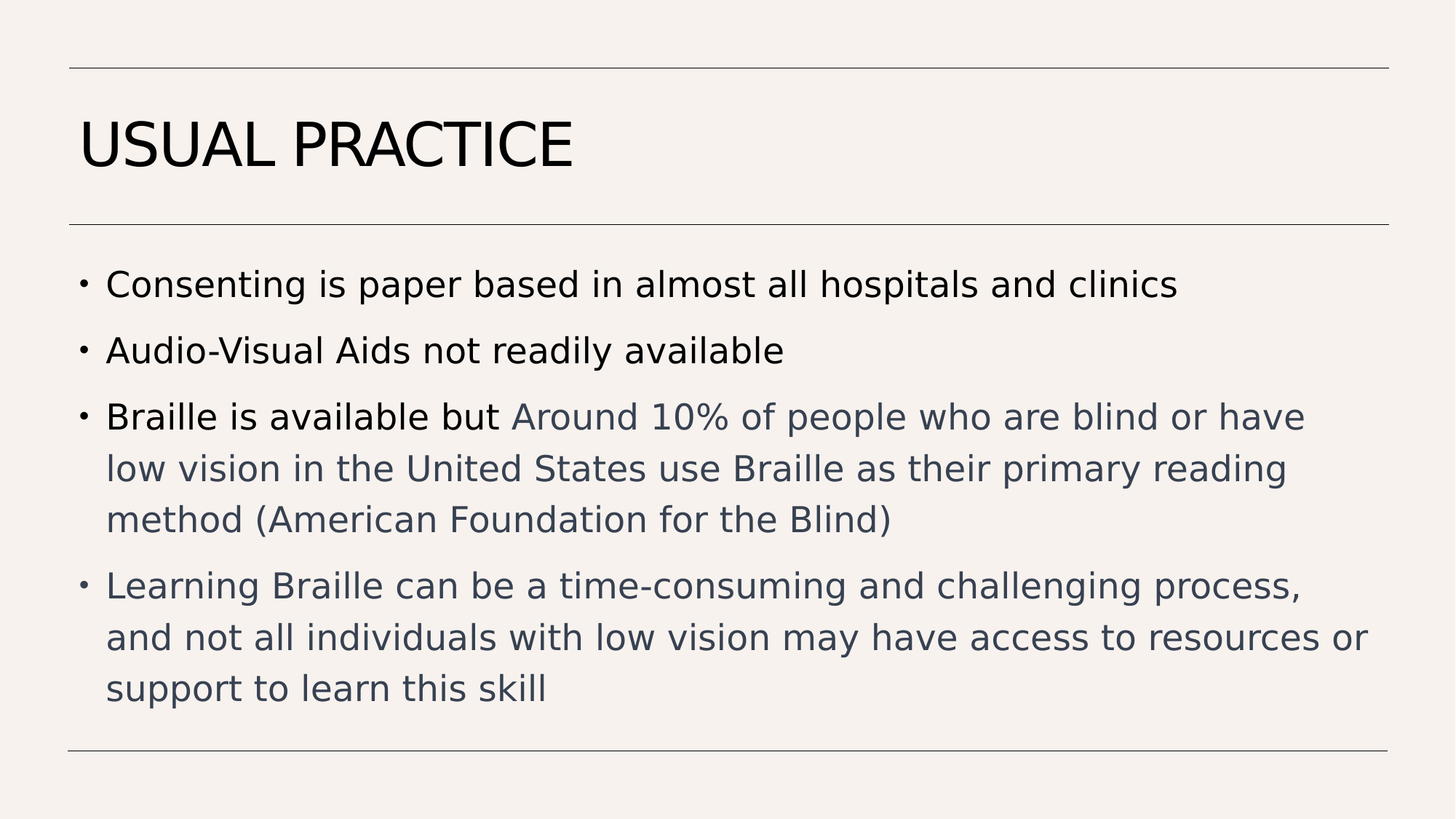

# USUAL PRACTICE
Consenting is paper based in almost all hospitals and clinics
Audio-Visual Aids not readily available
Braille is available but Around 10% of people who are blind or have low vision in the United States use Braille as their primary reading method (American Foundation for the Blind)
Learning Braille can be a time-consuming and challenging process, and not all individuals with low vision may have access to resources or support to learn this skill